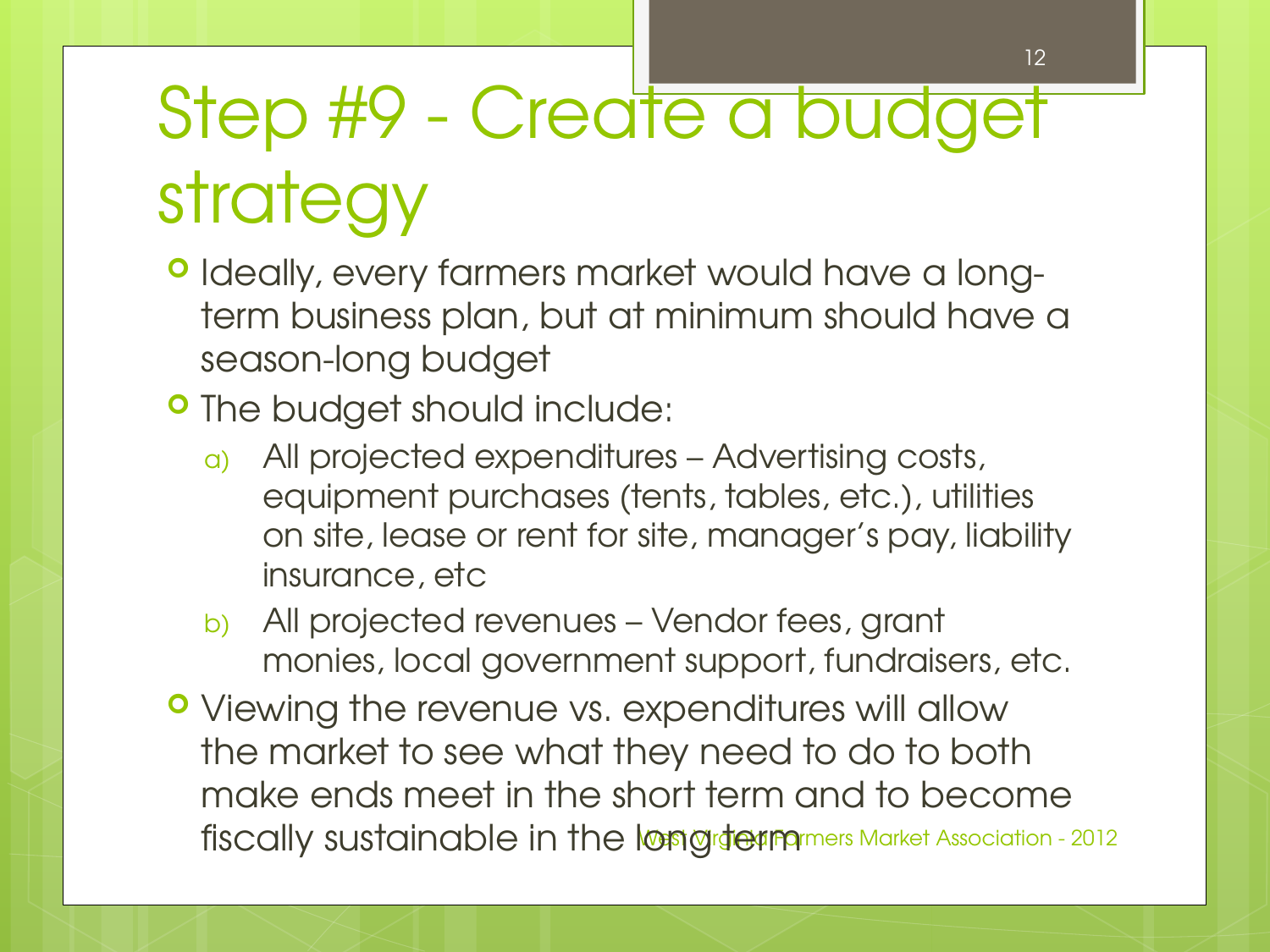

12
# Step #9 - Create a budget strategy
Ideally, every farmers market would have a long-term business plan, but at minimum should have a season-long budget
The budget should include:
All projected expenditures – Advertising costs, equipment purchases (tents, tables, etc.), utilities on site, lease or rent for site, manager’s pay, liability insurance, etc
All projected revenues – Vendor fees, grant monies, local government support, fundraisers, etc.
Viewing the revenue vs. expenditures will allow the market to see what they need to do to both make ends meet in the short term and to become fiscally sustainable in the long term

West Virginia Farmers Market Association - 2012